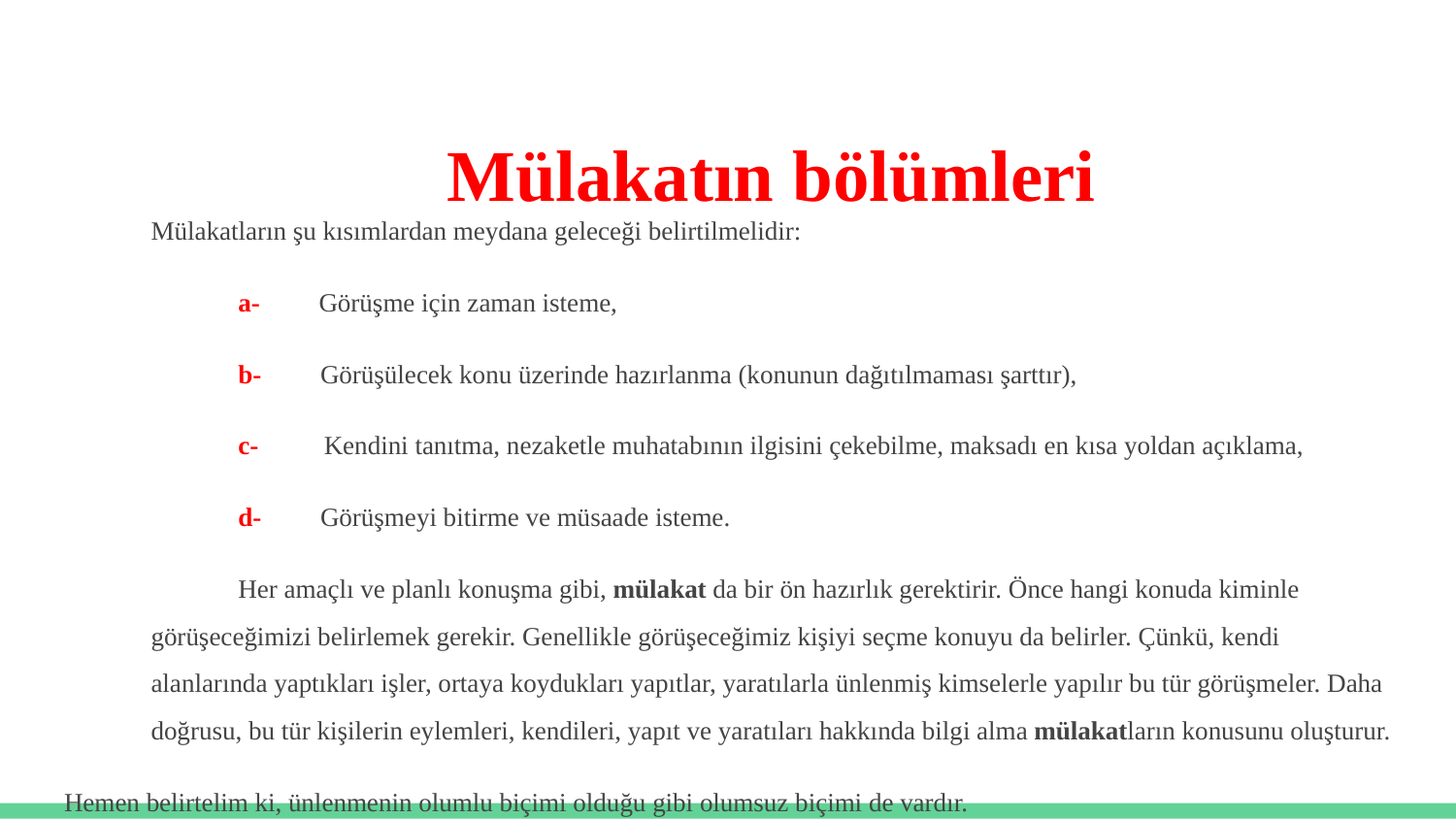

# Mülakatın bölümleri
Mülakatların şu kısımlardan meydana geleceği belirtilmelidir:
a-         Görüşme için zaman isteme,
b-         Görüşülecek konu üzerinde hazırlanma (konunun dağıtılmaması şarttır),
c-          Kendini tanıtma, nezaketle muhatabının ilgisini çekebilme, maksadı en kısa yoldan açıklama,
d-         Görüşmeyi bitirme ve müsaade isteme.
Her amaçlı ve planlı konuşma gibi, mülakat da bir ön hazırlık gerektirir. Önce hangi konuda kiminle görüşeceğimizi belirlemek gerekir. Genellikle görüşeceğimiz kişiyi seçme konuyu da belirler. Çünkü, kendi alanlarında yaptıkları işler, ortaya koydukları yapıtlar, yaratılarla ünlenmiş kimselerle yapılır bu tür görüşmeler. Daha doğrusu, bu tür kişilerin eylemleri, kendileri, yapıt ve yaratıları hakkında bilgi alma mülakatların konusunu oluşturur.
Hemen belirtelim ki, ünlenmenin olumlu biçimi olduğu gibi olumsuz biçimi de vardır.